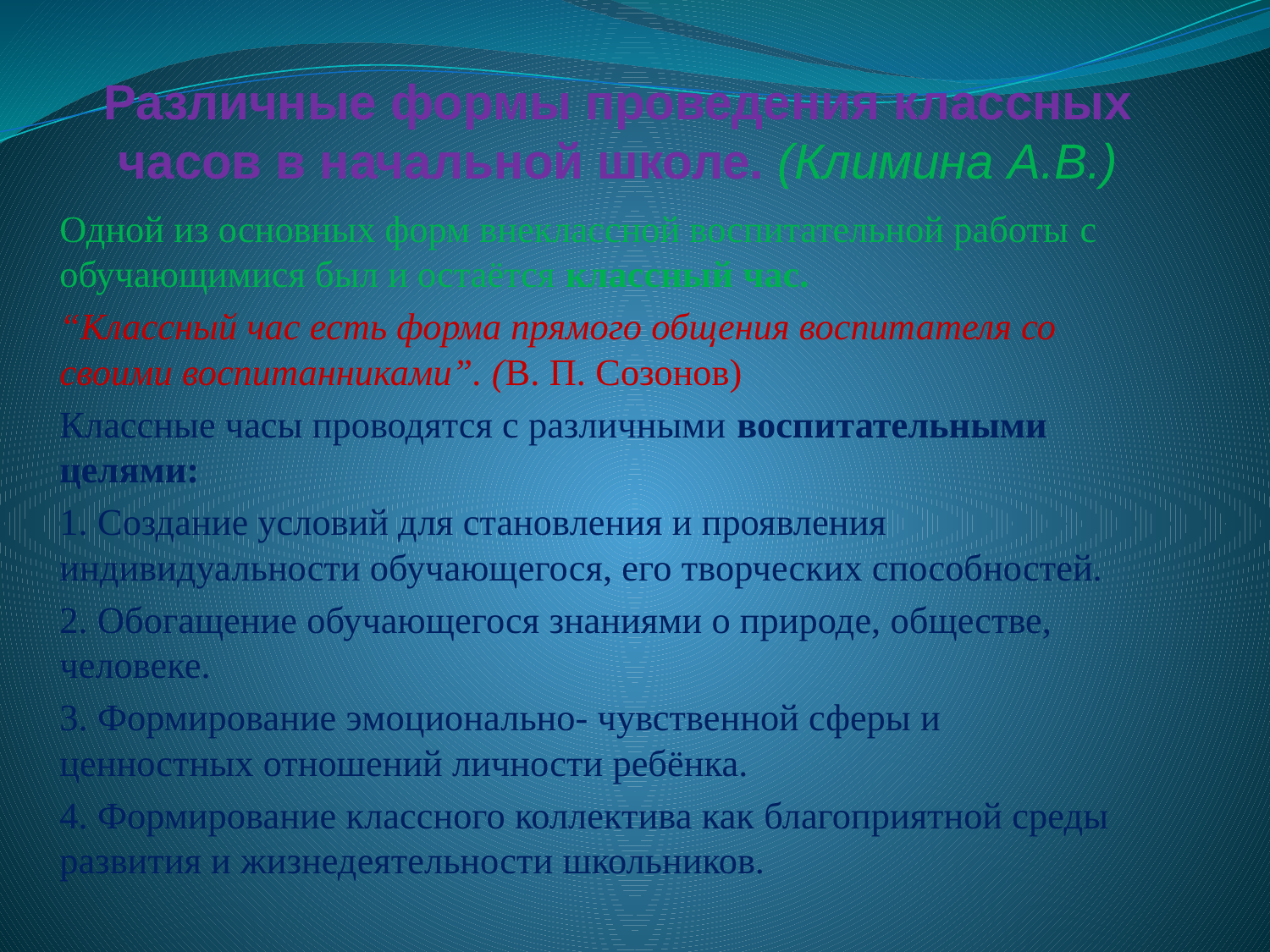

# Различные формы проведения классных часов в начальной школе. (Климина А.В.)
Одной из основных форм внеклассной воспитательной работы с обучающимися был и остаётся классный час.
“Классный час есть форма прямого общения воспитателя со своими воспитанниками”. (В. П. Созонов)
Классные часы проводятся с различными воспитательными целями:
1. Создание условий для становления и проявления индивидуальности обучающегося, его творческих способностей.
2. Обогащение обучающегося знаниями о природе, обществе, человеке.
3. Формирование эмоционально- чувственной сферы и ценностных отношений личности ребёнка.
4. Формирование классного коллектива как благоприятной среды развития и жизнедеятельности школьников.